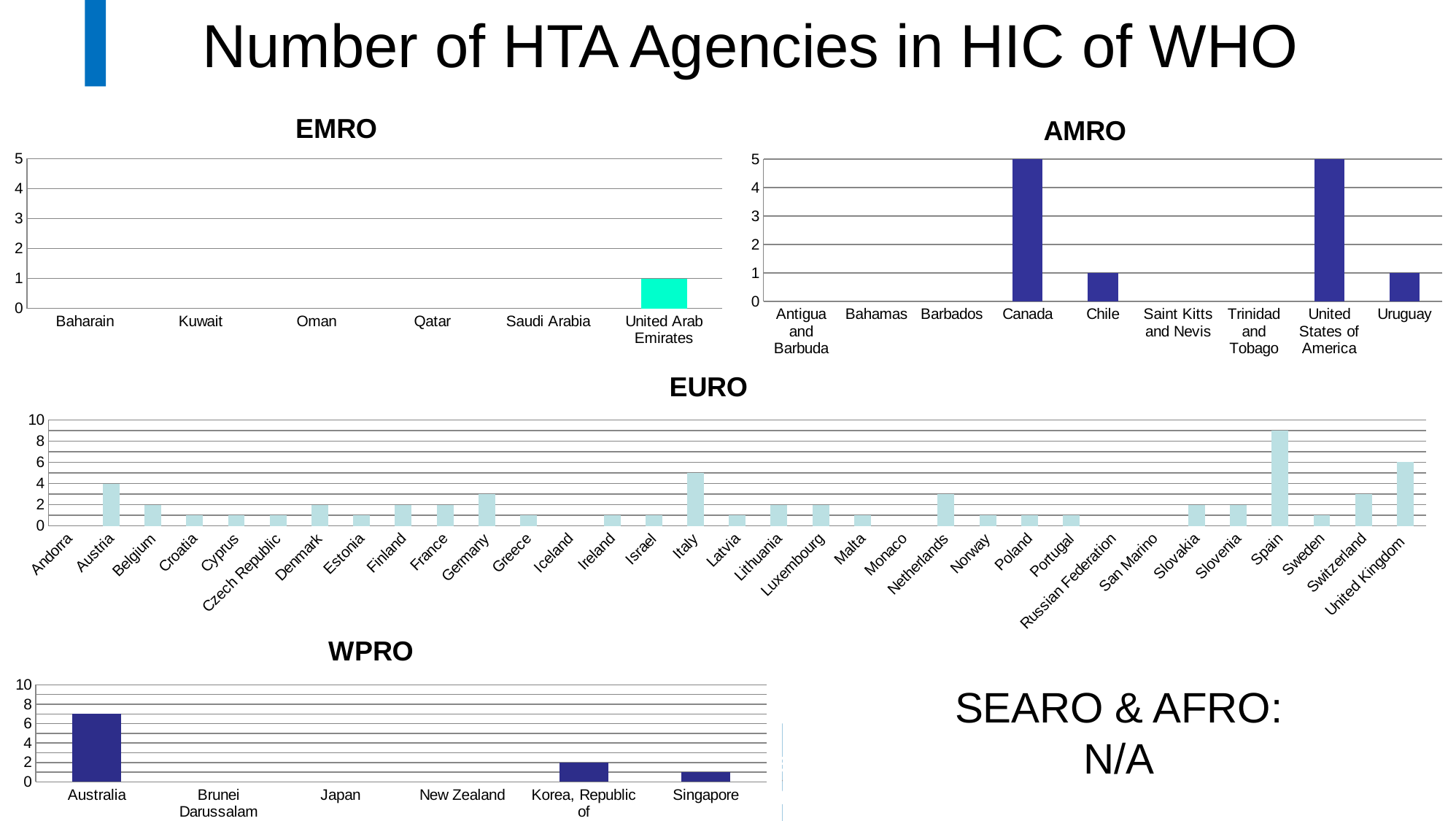

Number of HTA Agencies in HIC of WHO

[unsupported chart]

### Chart: EMRO

| Category |  |
|---|---|
| Baharain | None |
| Kuwait | None |
| Oman | None |
| Qatar | None |
| Saudi Arabia | None |
| United Arab Emirates | 1.0 |

### Chart: EURO

| Category |  |
|---|---|
| Andorra | None |
| Austria | 4.0 |
| Belgium | 2.0 |
| Croatia | 1.0 |
| Cyprus | 1.0 |
| Czech Republic | 1.0 |
| Denmark | 2.0 |
| Estonia | 1.0 |
| Finland | 2.0 |
| France | 2.0 |
| Germany | 3.0 |
| Greece | 1.0 |
| Iceland | None |
| Ireland | 1.0 |
| Israel | 1.0 |
| Italy | 5.0 |
| Latvia | 1.0 |
| Lithuania | 2.0 |
| Luxembourg | 2.0 |
| Malta | 1.0 |
| Monaco | None |
| Netherlands | 3.0 |
| Norway | 1.0 |
| Poland | 1.0 |
| Portugal | 1.0 |
| Russian Federation | None |
| San Marino | None |
| Slovakia | 2.0 |
| Slovenia | 2.0 |
| Spain | 9.0 |
| Sweden | 1.0 |
| Switzerland | 3.0 |
| United Kingdom  | 6.0 |

[unsupported chart]

SEARO & AFRO: N/A